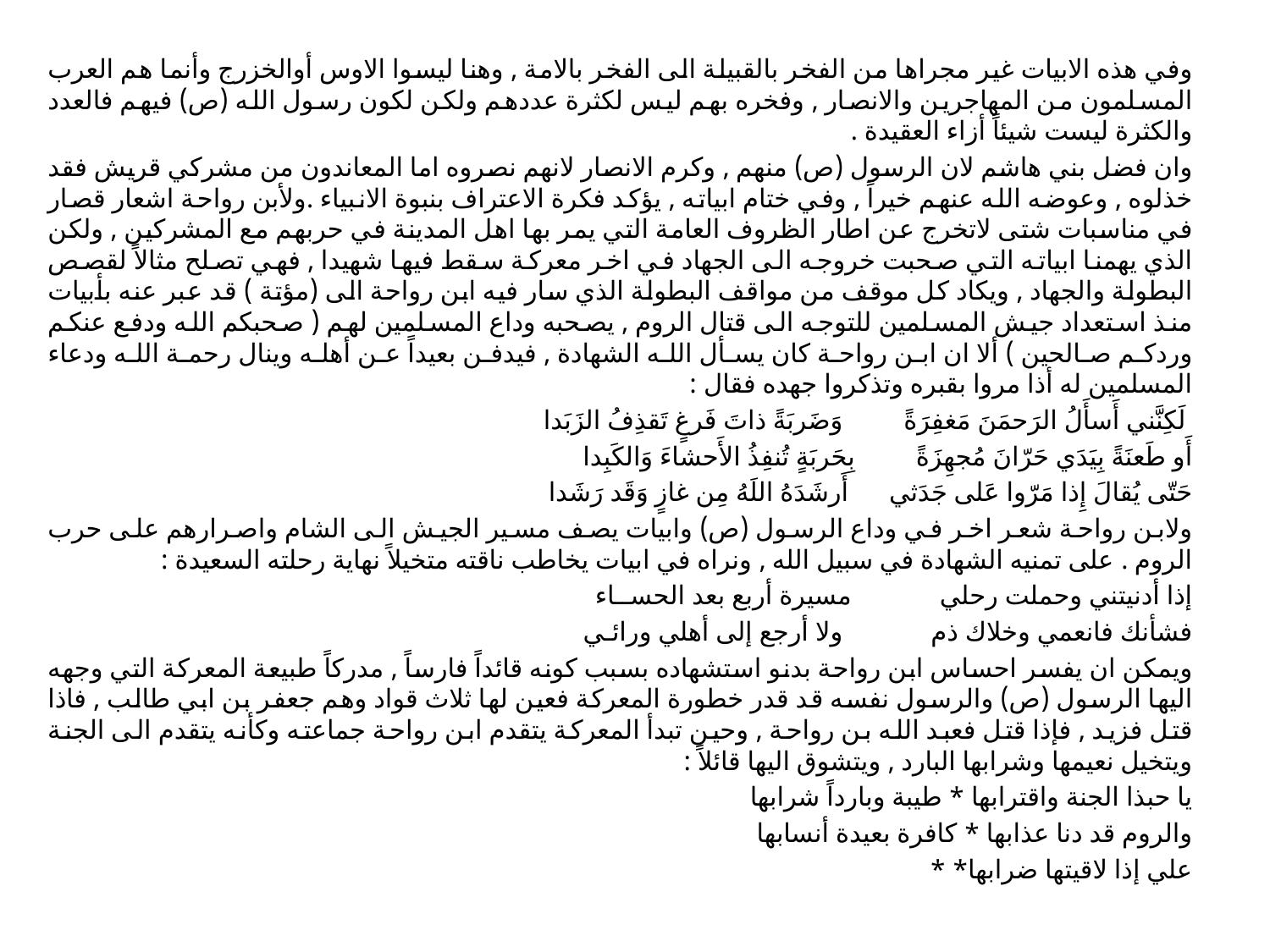

وفي هذه الابيات غير مجراها من الفخر بالقبيلة الى الفخر بالامة , وهنا ليسوا الاوس أوالخزرج وأنما هم العرب المسلمون من المهاجرين والانصار , وفخره بهم ليس لكثرة عددهم ولكن لكون رسول الله (ص) فيهم فالعدد والكثرة ليست شيئاً أزاء العقيدة .
وان فضل بني هاشم لان الرسول (ص) منهم , وكرم الانصار لانهم نصروه اما المعاندون من مشركي قريش فقد خذلوه , وعوضه الله عنهم خيراً , وفي ختام ابياته , يؤكد فكرة الاعتراف بنبوة الانبياء .ولأبن رواحة اشعار قصار في مناسبات شتى لاتخرج عن اطار الظروف العامة التي يمر بها اهل المدينة في حربهم مع المشركين , ولكن الذي يهمنا ابياته التي صحبت خروجه الى الجهاد في اخر معركة سقط فيها شهيدا , فهي تصلح مثالاً لقصص البطولة والجهاد , ويكاد كل موقف من مواقف البطولة الذي سار فيه ابن رواحة الى (مؤتة ) قد عبر عنه بأبيات منذ استعداد جيش المسلمين للتوجه الى قتال الروم , يصحبه وداع المسلمين لهم ( صحبكم الله ودفع عنكم وردكم صالحين ) ألا ان ابن رواحة كان يسأل الله الشهادة , فيدفن بعيداً عن أهله وينال رحمة الله ودعاء المسلمين له أذا مروا بقبره وتذكروا جهده فقال :
 لَكِنَّني أَسأَلُ الرَحمَنَ مَغفِرَةً         وَضَربَةً ذاتَ فَرغٍ تَقذِفُ الزَبَدا
أَو طَعنَةً بِيَدَي حَرّانَ مُجهِزَةً         بِحَربَةٍ تُنفِذُ الأَحشاءَ وَالكَبِدا
حَتّى يُقالَ إِذا مَرّوا عَلى جَدَثي      أَرشَدَهُ اللَهُ مِن غازٍ وَقَد رَشَدا
ولابن رواحة شعر اخر في وداع الرسول (ص) وابيات يصف مسير الجيش الى الشام واصرارهم على حرب الروم . على تمنيه الشهادة في سبيل الله , ونراه في ابيات يخاطب ناقته متخيلاً نهاية رحلته السعيدة :
إذا أدنيتني وحملت رحلي             مسيرة أربع بعد الحســاء
فشأنك فانعمي وخلاك ذم             ولا أرجع إلى أهلي ورائـي
ويمكن ان يفسر احساس ابن رواحة بدنو استشهاده بسبب كونه قائداً فارساً , مدركاً طبيعة المعركة التي وجهه اليها الرسول (ص) والرسول نفسه قد قدر خطورة المعركة فعين لها ثلاث قواد وهم جعفر بن ابي طالب , فاذا قتل فزيد , فإذا قتل فعبد الله بن رواحة , وحين تبدأ المعركة يتقدم ابن رواحة جماعته وكأنه يتقدم الى الجنة ويتخيل نعيمها وشرابها البارد , ويتشوق اليها قائلاً :
يا حبذا الجنة واقترابها * طيبة وبارداً شرابها
والروم قد دنا عذابها * كافرة بعيدة أنسابها
علي إذا لاقيتها ضرابها* *